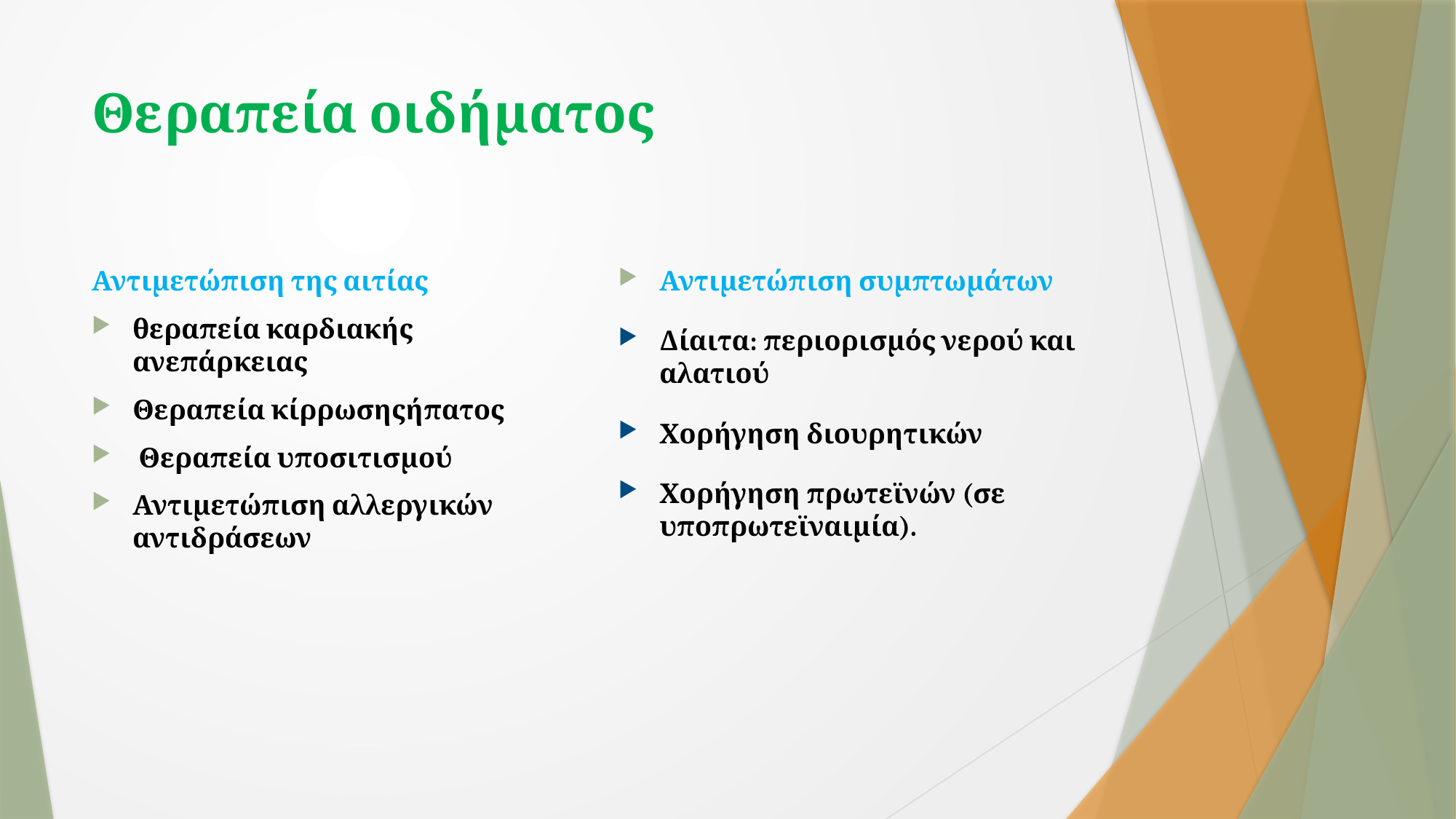

# Θεραπεία οιδήματος
Αντιμετώπιση της αιτίας
θεραπεία καρδιακής ανεπάρκειας
Θεραπεία κίρρωσηςήπατος
 Θεραπεία υποσιτισμού
Αντιμετώπιση αλλεργικών αντιδράσεων

Αντιμετώπιση συμπτωμάτων
Δίαιτα: περιορισμός νερού και αλατιού
Χορήγηση διουρητικών
Χορήγηση πρωτεϊνών (σε υποπρωτεϊναιμία).